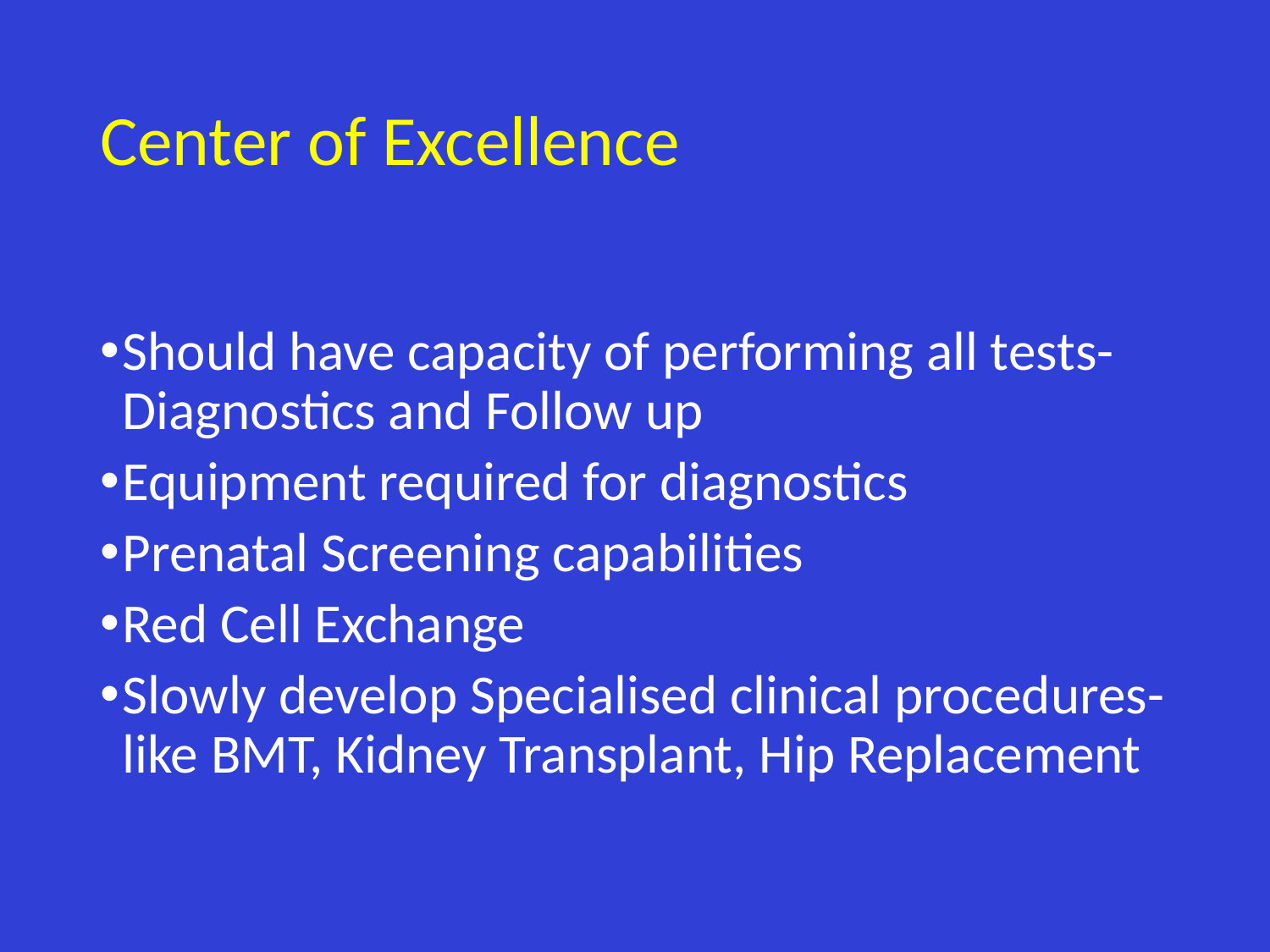

# Center of Excellence

Should have capacity of performing all tests- Diagnostics and Follow up
Equipment required for diagnostics
Prenatal Screening capabilities
Red Cell Exchange
Slowly develop Specialised clinical procedures- like BMT, Kidney Transplant, Hip Replacement